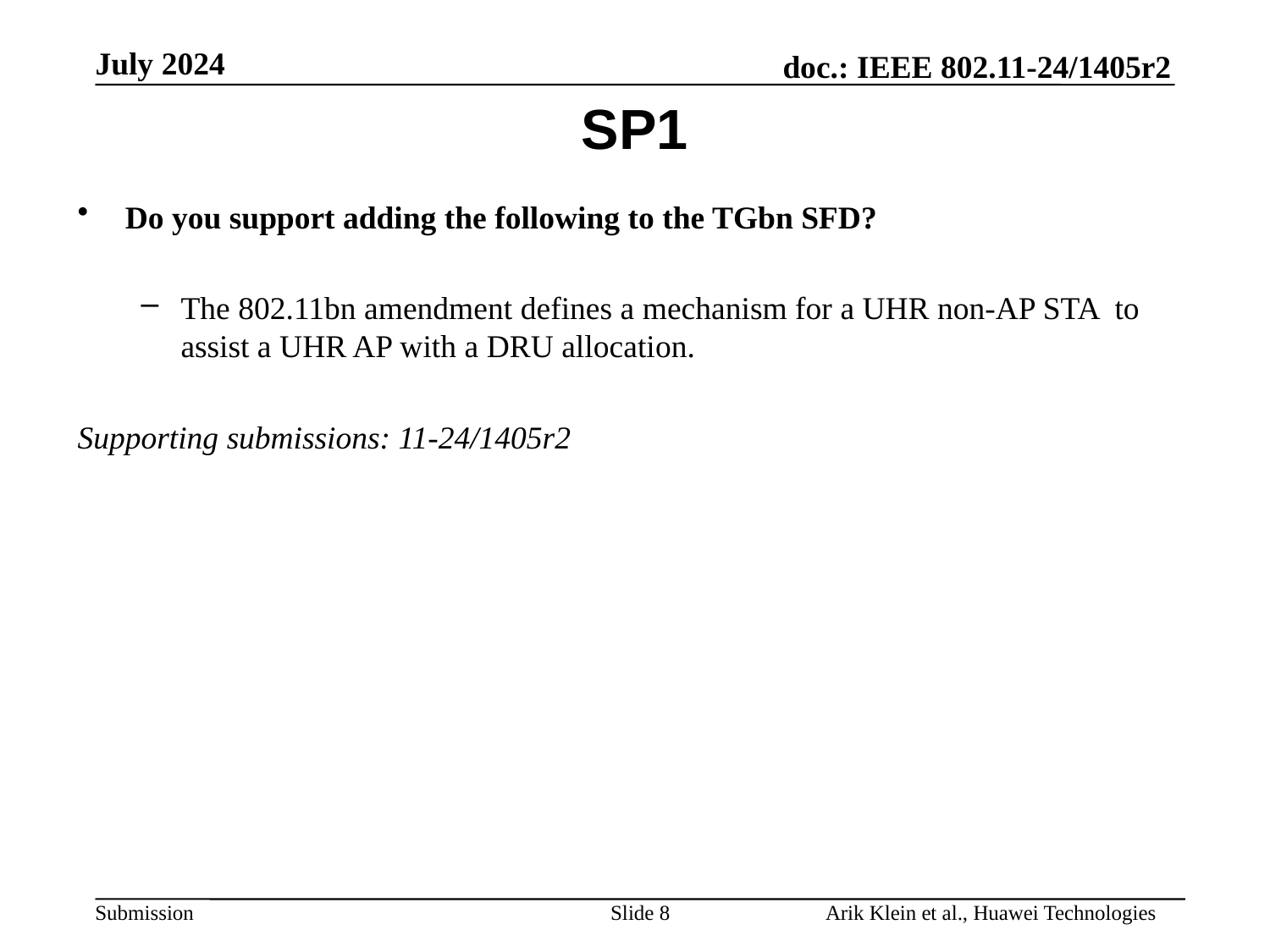

SP1
Do you support adding the following to the TGbn SFD?
The 802.11bn amendment defines a mechanism for a UHR non-AP STA  to assist a UHR AP with a DRU allocation.
Supporting submissions: 11-24/1405r2

Slide 8